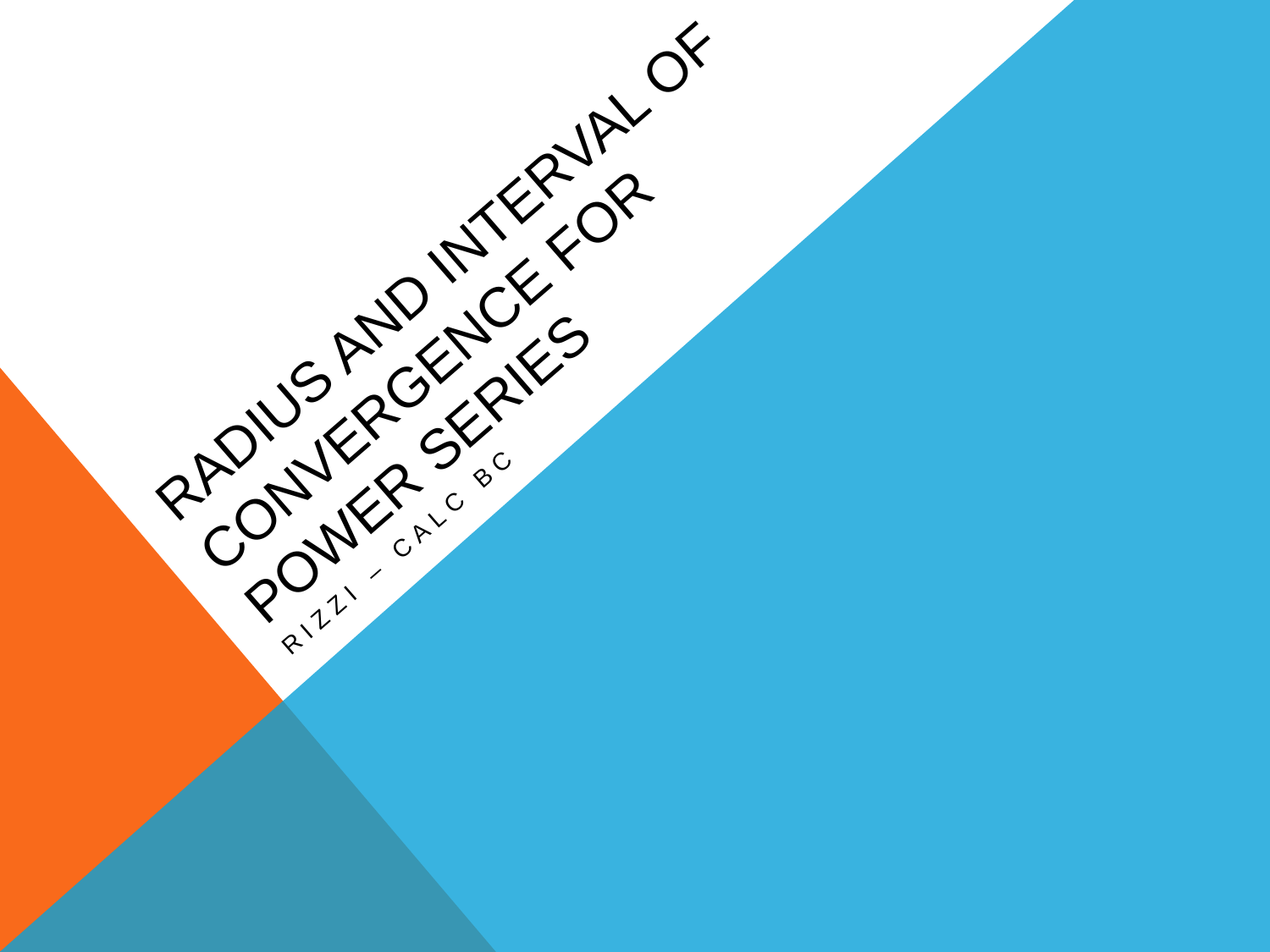

# Radius and Interval of Convergence for Power Series
Rizzi – Calc BC